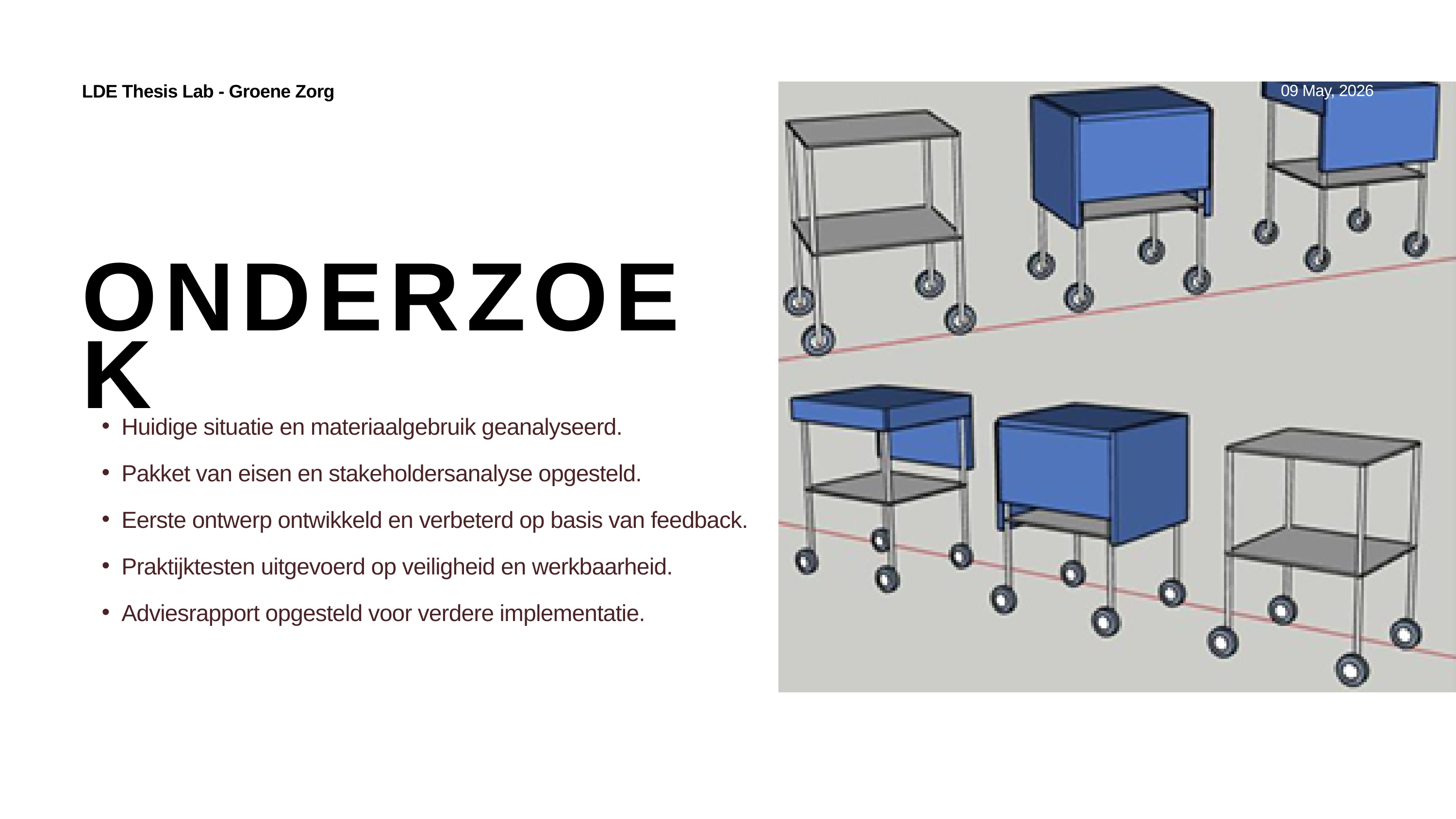

LDE Thesis Lab - Groene Zorg
09 May, 2026
O N D E R Z O E K
Huidige situatie en materiaalgebruik geanalyseerd.

Pakket van eisen en stakeholdersanalyse opgesteld.

Eerste ontwerp ontwikkeld en verbeterd op basis van feedback.

Praktijktesten uitgevoerd op veiligheid en werkbaarheid.

Adviesrapport opgesteld voor verdere implementatie.